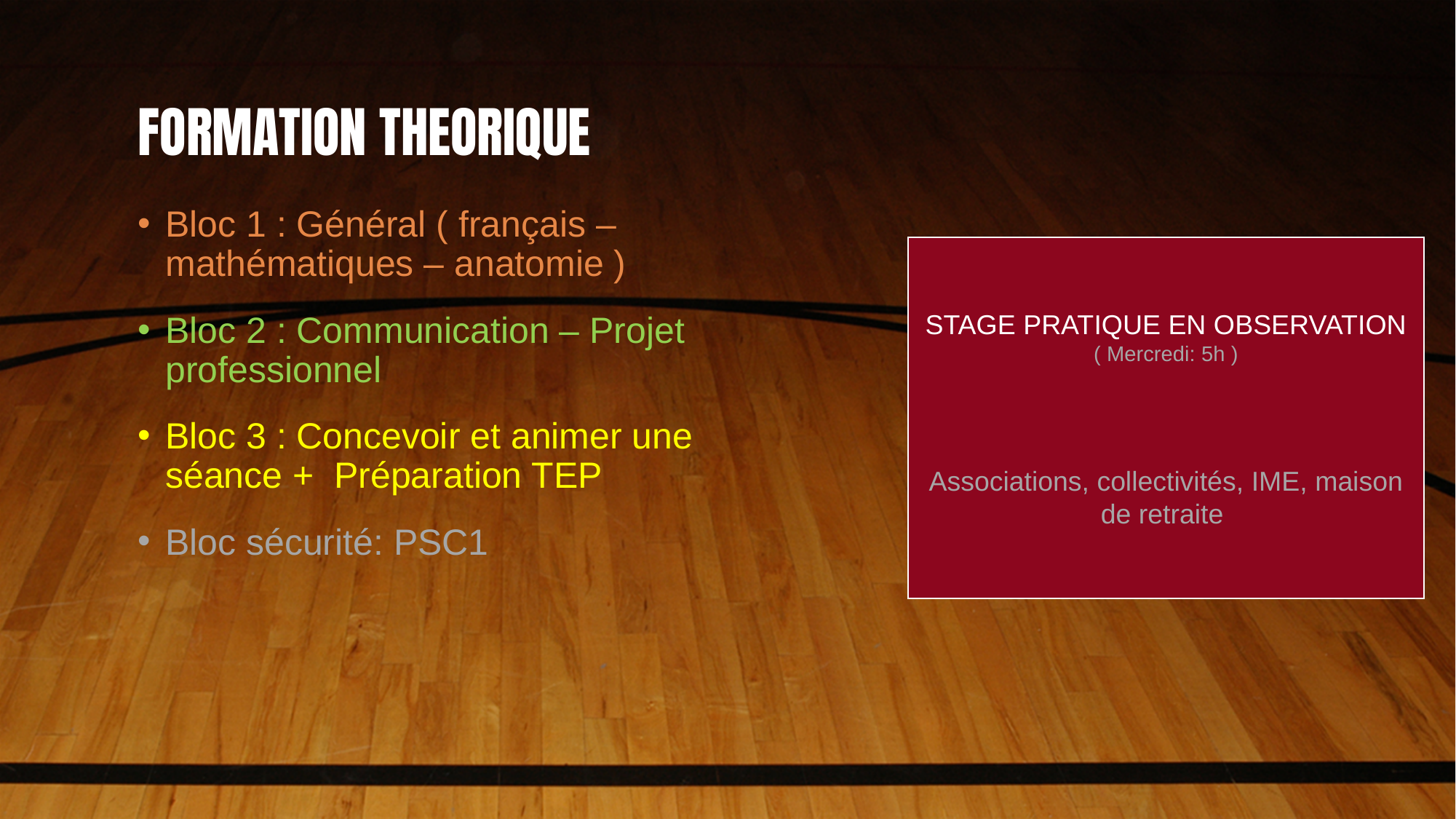

# FORMATION THEORIQUE
Bloc 1 : Général ( français – mathématiques – anatomie )
Bloc 2 : Communication – Projet professionnel
Bloc 3 : Concevoir et animer une séance +  Préparation TEP
Bloc sécurité: PSC1

STAGE PRATIQUE EN OBSERVATION
( Mercredi: 5h )

Associations, collectivités, IME, maison de retraite